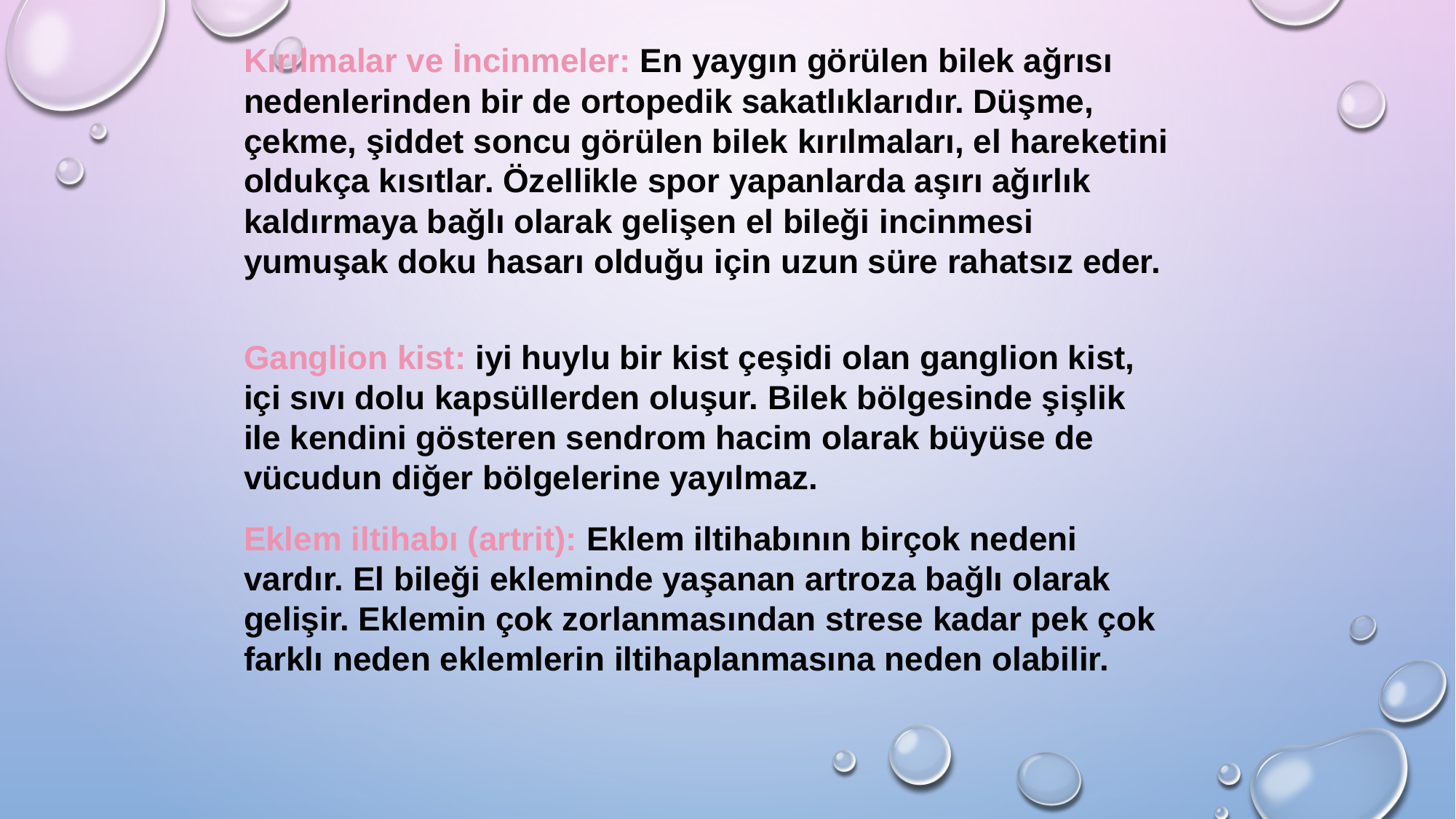

Kırılmalar ve İncinmeler: En yaygın görülen bilek ağrısı nedenlerinden bir de ortopedik sakatlıklarıdır. Düşme, çekme, şiddet soncu görülen bilek kırılmaları, el hareketini oldukça kısıtlar. Özellikle spor yapanlarda aşırı ağırlık kaldırmaya bağlı olarak gelişen el bileği incinmesi yumuşak doku hasarı olduğu için uzun süre rahatsız eder.
Ganglion kist: iyi huylu bir kist çeşidi olan ganglion kist, içi sıvı dolu kapsüllerden oluşur. Bilek bölgesinde şişlik ile kendini gösteren sendrom hacim olarak büyüse de vücudun diğer bölgelerine yayılmaz.
Eklem iltihabı (artrit): Eklem iltihabının birçok nedeni vardır. El bileği ekleminde yaşanan artroza bağlı olarak gelişir. Eklemin çok zorlanmasından strese kadar pek çok farklı neden eklemlerin iltihaplanmasına neden olabilir.